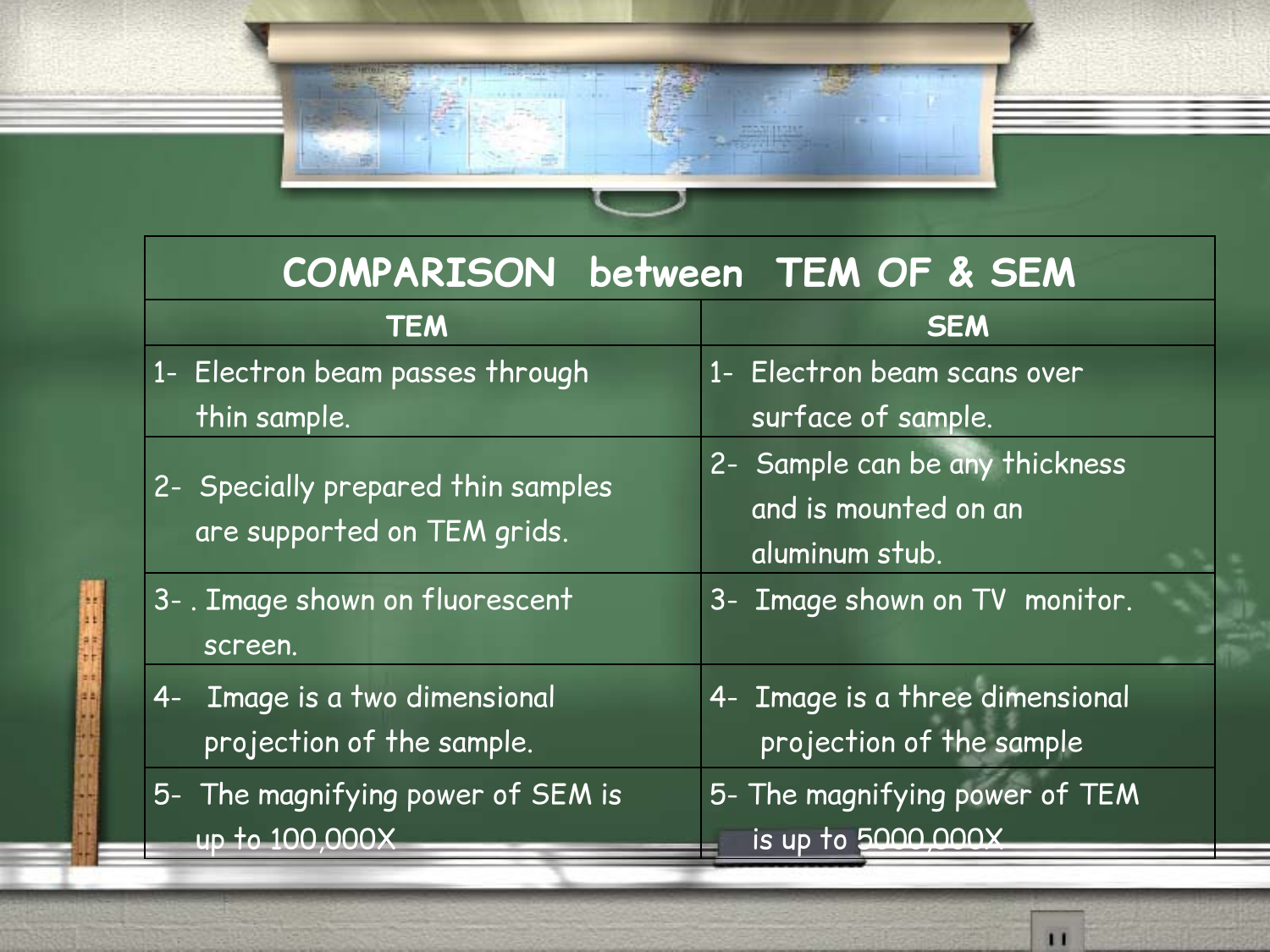

| COMPARISON between TEM OF & SEM |  |
| --- | --- |
| TEM | SEM |
| 1- Electron beam passes through thin sample. | 1- Electron beam scans over surface of sample. |
| 2- Specially prepared thin samples are supported on TEM grids. | 2- Sample can be any thickness and is mounted on an aluminum stub. |
| 3- . Image shown on fluorescent screen. | 3- Image shown on TV monitor. |
| 4- Image is a two dimensional projection of the sample. | 4- Image is a three dimensional projection of the sample |
| 5- The magnifying power of SEM is up to 100,000X | 5- The magnifying power of TEM is up to 5000,000X |